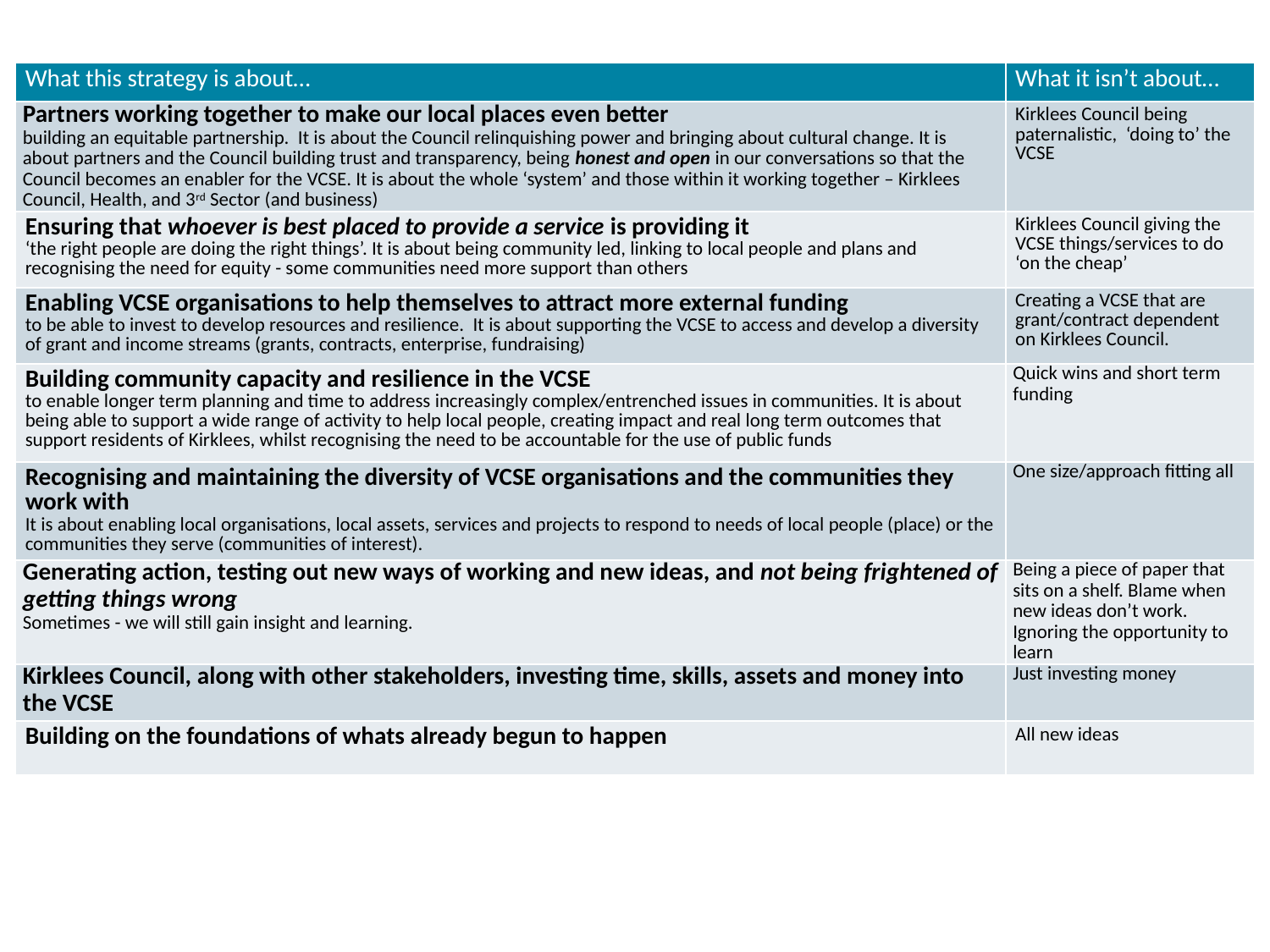

| What this strategy is about… | What it isn’t about… |
| --- | --- |
| Partners working together to make our local places even better building an equitable partnership. It is about the Council relinquishing power and bringing about cultural change. It is about partners and the Council building trust and transparency, being honest and open in our conversations so that the Council becomes an enabler for the VCSE. It is about the whole ‘system’ and those within it working together – Kirklees Council, Health, and 3rd Sector (and business) | Kirklees Council being paternalistic, ‘doing to’ the VCSE |
| Ensuring that whoever is best placed to provide a service is providing it ‘the right people are doing the right things’. It is about being community led, linking to local people and plans and recognising the need for equity - some communities need more support than others | Kirklees Council giving the VCSE things/services to do ‘on the cheap’ |
| Enabling VCSE organisations to help themselves to attract more external funding to be able to invest to develop resources and resilience. It is about supporting the VCSE to access and develop a diversity of grant and income streams (grants, contracts, enterprise, fundraising) | Creating a VCSE that are grant/contract dependent on Kirklees Council. |
| Building community capacity and resilience in the VCSE to enable longer term planning and time to address increasingly complex/entrenched issues in communities. It is about being able to support a wide range of activity to help local people, creating impact and real long term outcomes that support residents of Kirklees, whilst recognising the need to be accountable for the use of public funds | Quick wins and short term funding |
| Recognising and maintaining the diversity of VCSE organisations and the communities they work with It is about enabling local organisations, local assets, services and projects to respond to needs of local people (place) or the communities they serve (communities of interest). | One size/approach fitting all |
| Generating action, testing out new ways of working and new ideas, and not being frightened of getting things wrong Sometimes - we will still gain insight and learning. | Being a piece of paper that sits on a shelf. Blame when new ideas don’t work. Ignoring the opportunity to learn |
| Kirklees Council, along with other stakeholders, investing time, skills, assets and money into the VCSE | Just investing money |
| Building on the foundations of whats already begun to happen | All new ideas |